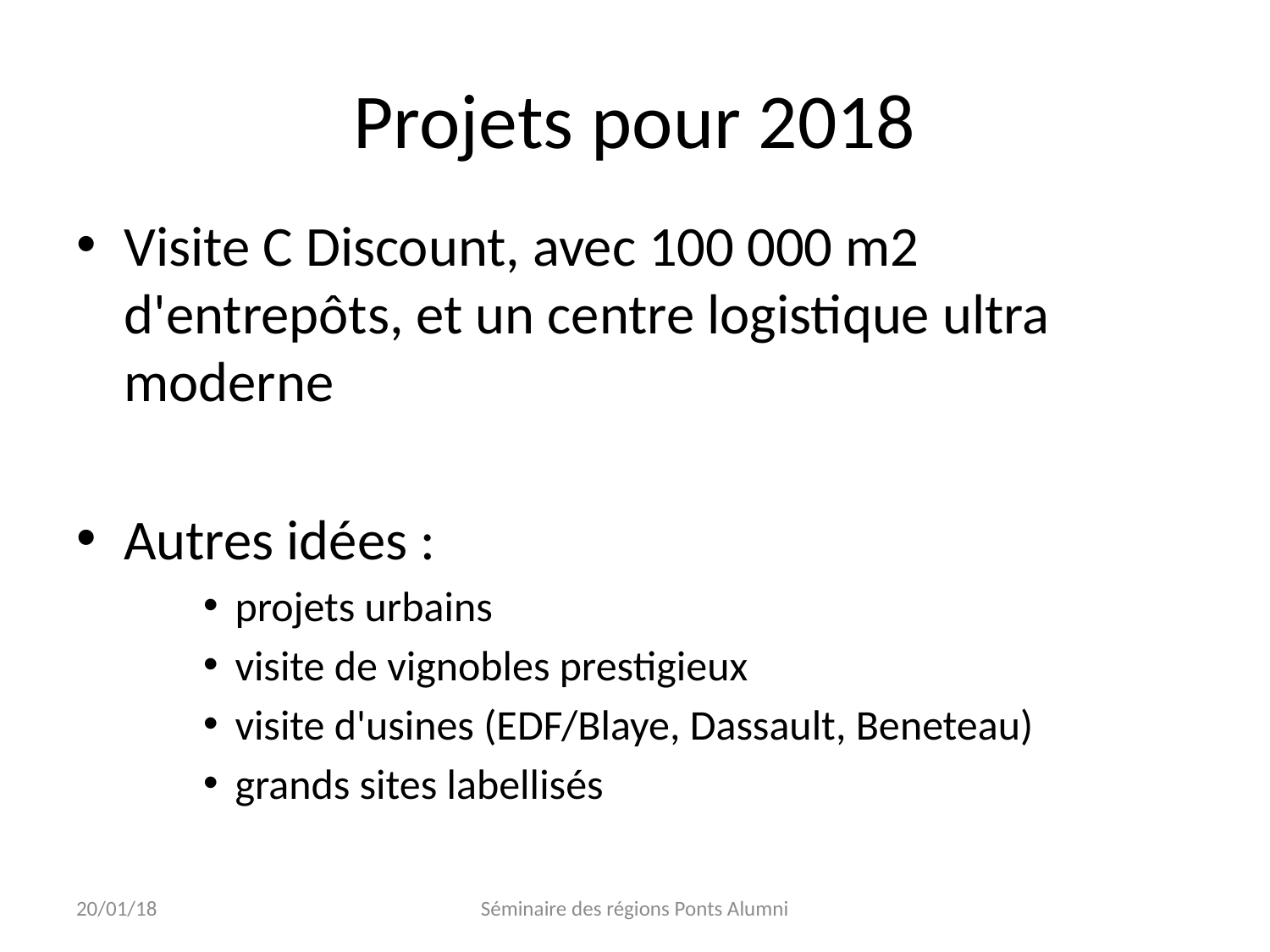

# Projets pour 2018
Visite C Discount, avec 100 000 m2 d'entrepôts, et un centre logistique ultra moderne

Autres idées :
projets urbains
visite de vignobles prestigieux
visite d'usines (EDF/Blaye, Dassault, Beneteau)
grands sites labellisés

20/01/18
Séminaire des régions Ponts Alumni